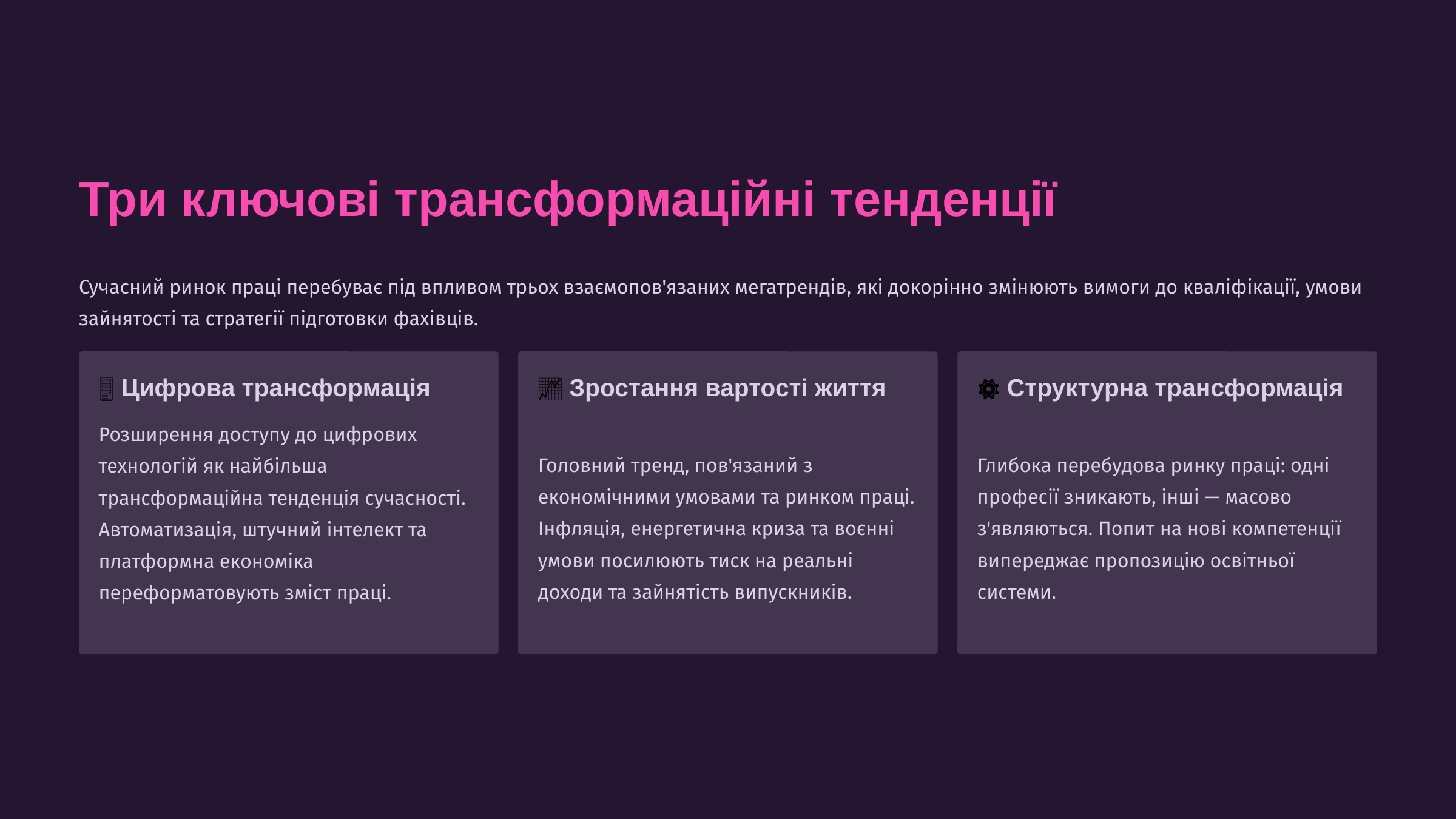

Три ключові трансформаційні тенденції
Сучасний ринок праці перебуває під впливом трьох взаємопов'язаних мегатрендів, які докорінно змінюють вимоги до кваліфікації, умови зайнятості та стратегії підготовки фахівців.

🖥️ Цифрова трансформація
📈 Зростання вартості життя
⚙️ Структурна трансформація
Розширення доступу до цифрових технологій як найбільша трансформаційна тенденція сучасності. Автоматизація, штучний інтелект та платформна економіка переформатовують зміст праці.
Головний тренд, пов'язаний з економічними умовами та ринком праці. Інфляція, енергетична криза та воєнні умови посилюють тиск на реальні доходи та зайнятість випускників.
Глибока перебудова ринку праці: одні професії зникають, інші — масово з'являються. Попит на нові компетенції випереджає пропозицію освітньої системи.